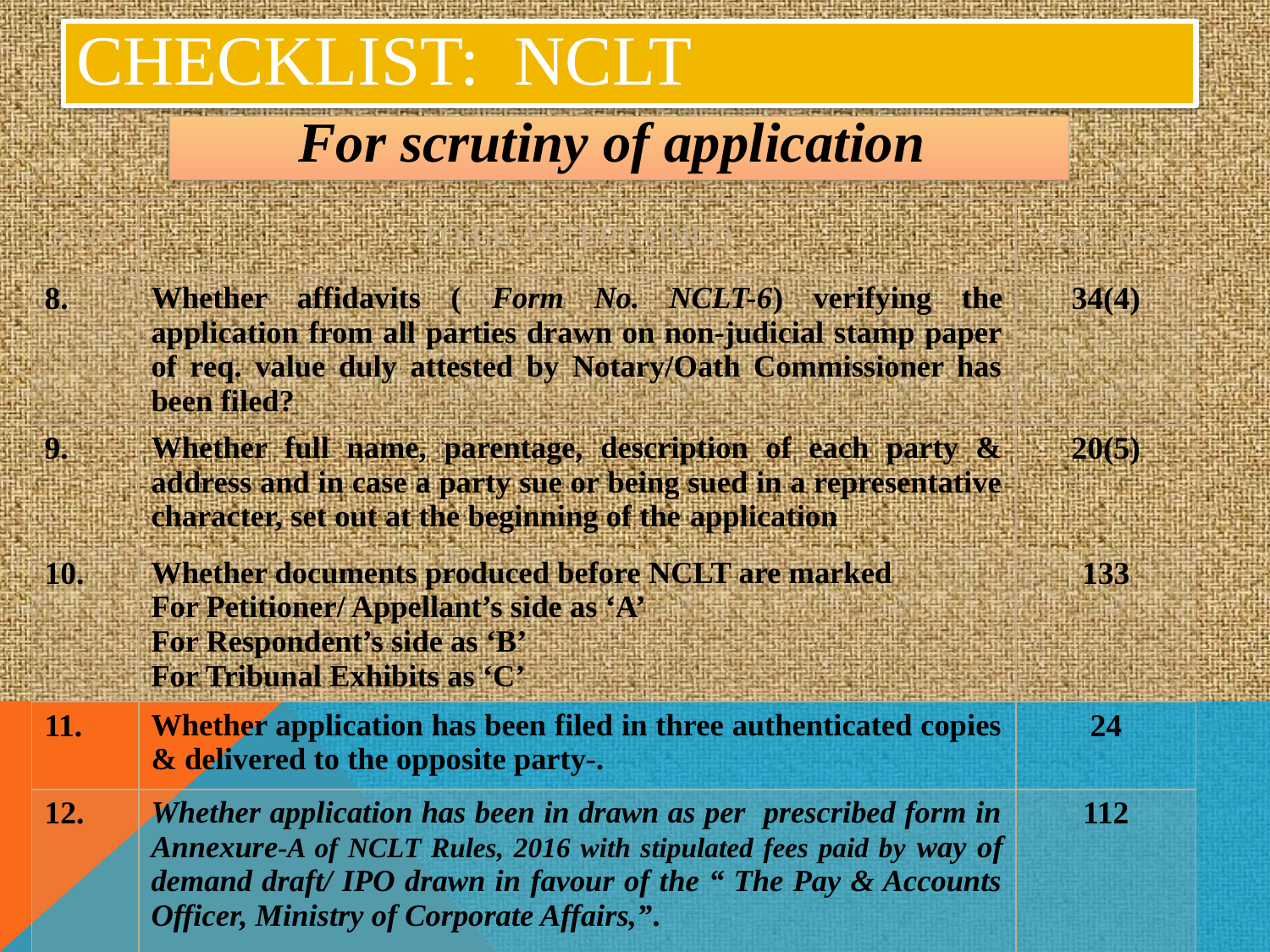

# CHECKLIST:  NCLT
For scrutiny of application
| S.NO | TO BE ASCERTAINED | CORR. RULE |
| --- | --- | --- |
| 8. | Whether affidavits ( Form No. NCLT-6) verifying the application from all parties drawn on non-judicial stamp paper of req. value duly attested by Notary/Oath Commissioner has been filed? | 34(4) |
| 9. | Whether full name, parentage, description of each party & address and in case a party sue or being sued in a representative character, set out at the beginning of the application | 20(5) |
| 10. | Whether documents produced before NCLT are marked For Petitioner/ Appellant’s side as ‘A’ For Respondent’s side as ‘B’ For Tribunal Exhibits as ‘C’ | 133 |
| 11. | Whether application has been filed in three authenticated copies & delivered to the opposite party-. | 24 |
| 12. | Whether application has been in drawn as per prescribed form in Annexure-A of NCLT Rules, 2016 with stipulated fees paid by way of demand draft/ IPO drawn in favour of the “ The Pay & Accounts Officer, Ministry of Corporate Affairs,”. | 112 |